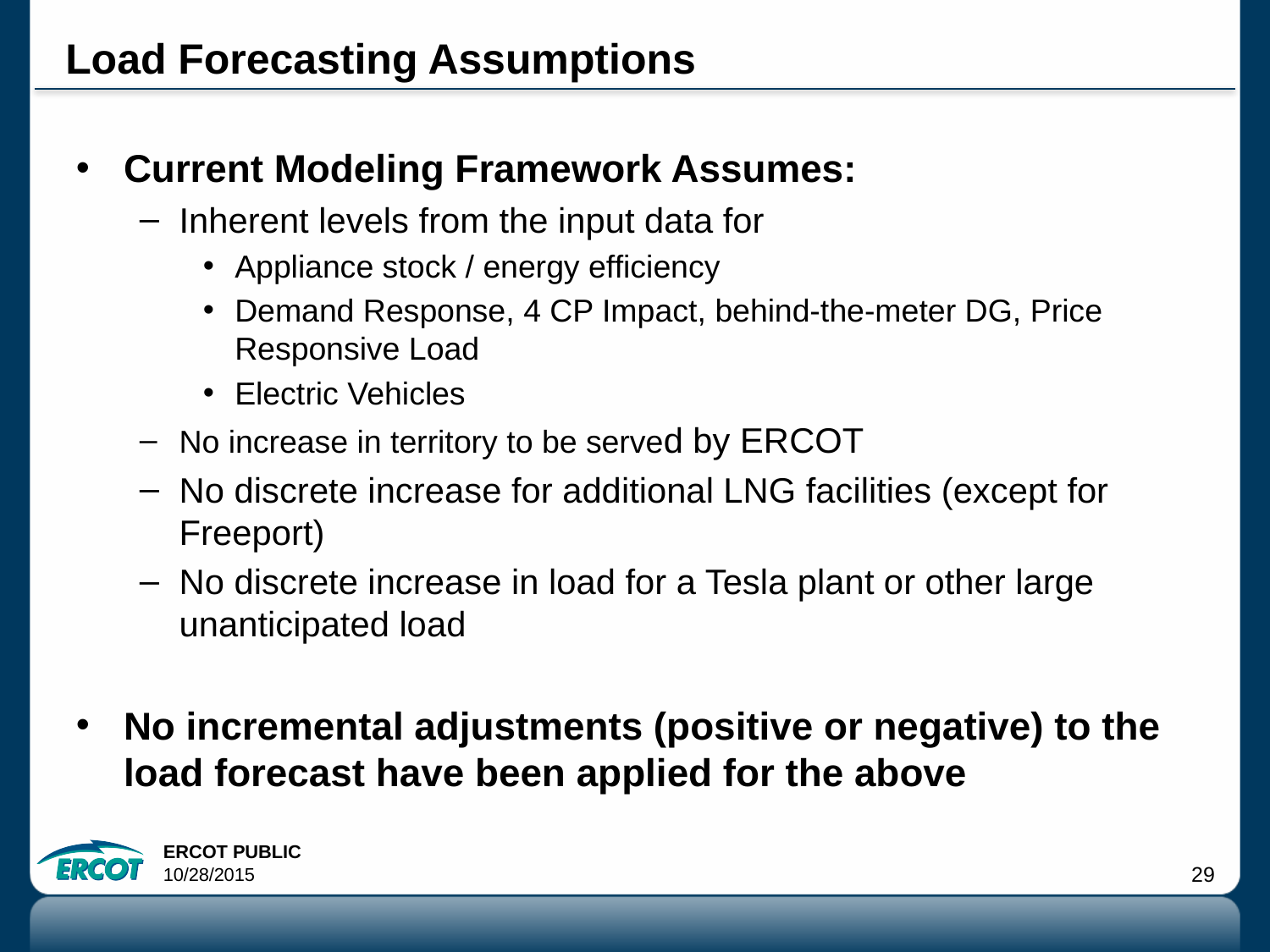

# Load Forecasting Assumptions
Current Modeling Framework Assumes:
Inherent levels from the input data for
Appliance stock / energy efficiency
Demand Response, 4 CP Impact, behind-the-meter DG, Price Responsive Load
Electric Vehicles
No increase in territory to be served by ERCOT
No discrete increase for additional LNG facilities (except for Freeport)
No discrete increase in load for a Tesla plant or other large unanticipated load

No incremental adjustments (positive or negative) to the load forecast have been applied for the above